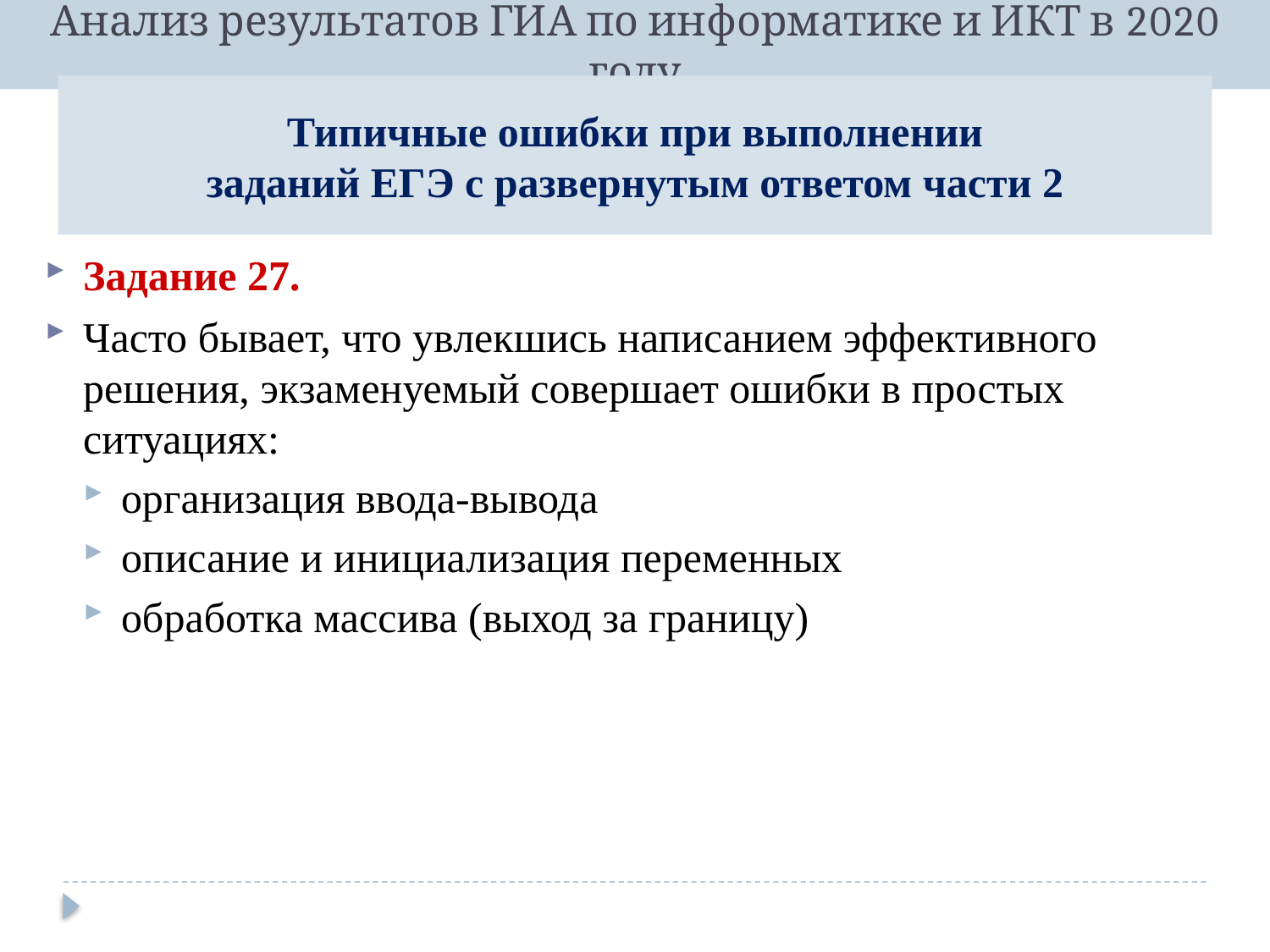

# Типичные ошибки при выполнении заданий ЕГЭ с развернутым ответом части 2
Задание 27.
Часто бывает, что увлекшись написанием эффективного решения, экзаменуемый совершает ошибки в простых ситуациях:
организация ввода-вывода
описание и инициализация переменных
обработка массива (выход за границу)